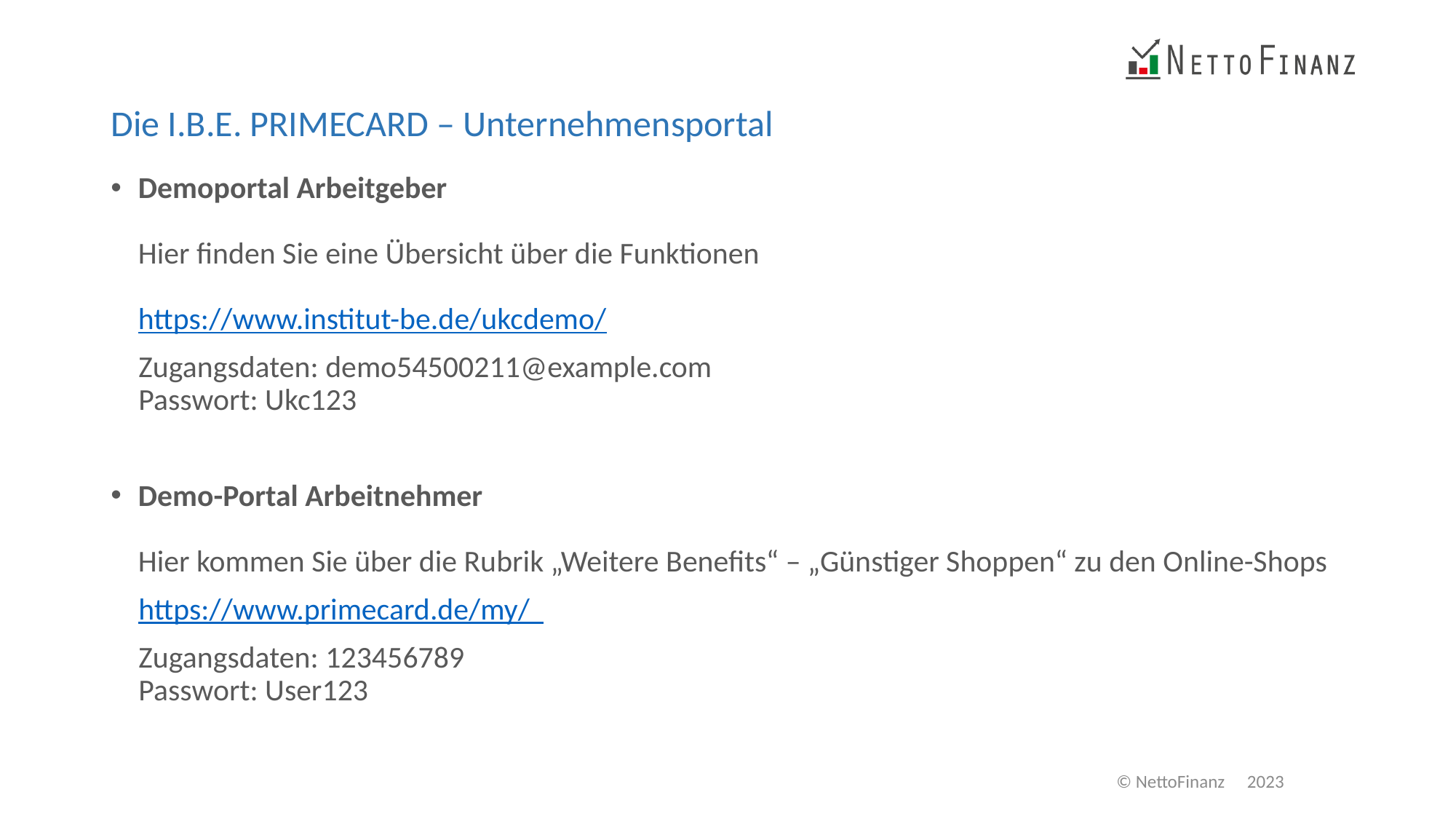

# Die I.B.E. PRIMECARD – Unternehmensportal
Demoportal Arbeitgeber
Hier finden Sie eine Übersicht über die Funktionen
https://www.institut-be.de/ukcdemo/
    Zugangsdaten: demo54500211@example.com
    Passwort: Ukc123

Demo-Portal Arbeitnehmer
Hier kommen Sie über die Rubrik „Weitere Benefits“ – „Günstiger Shoppen“ zu den Online-Shops
    https://www.primecard.de/my/
    Zugangsdaten: 123456789
    Passwort: User123

2023
© NettoFinanz